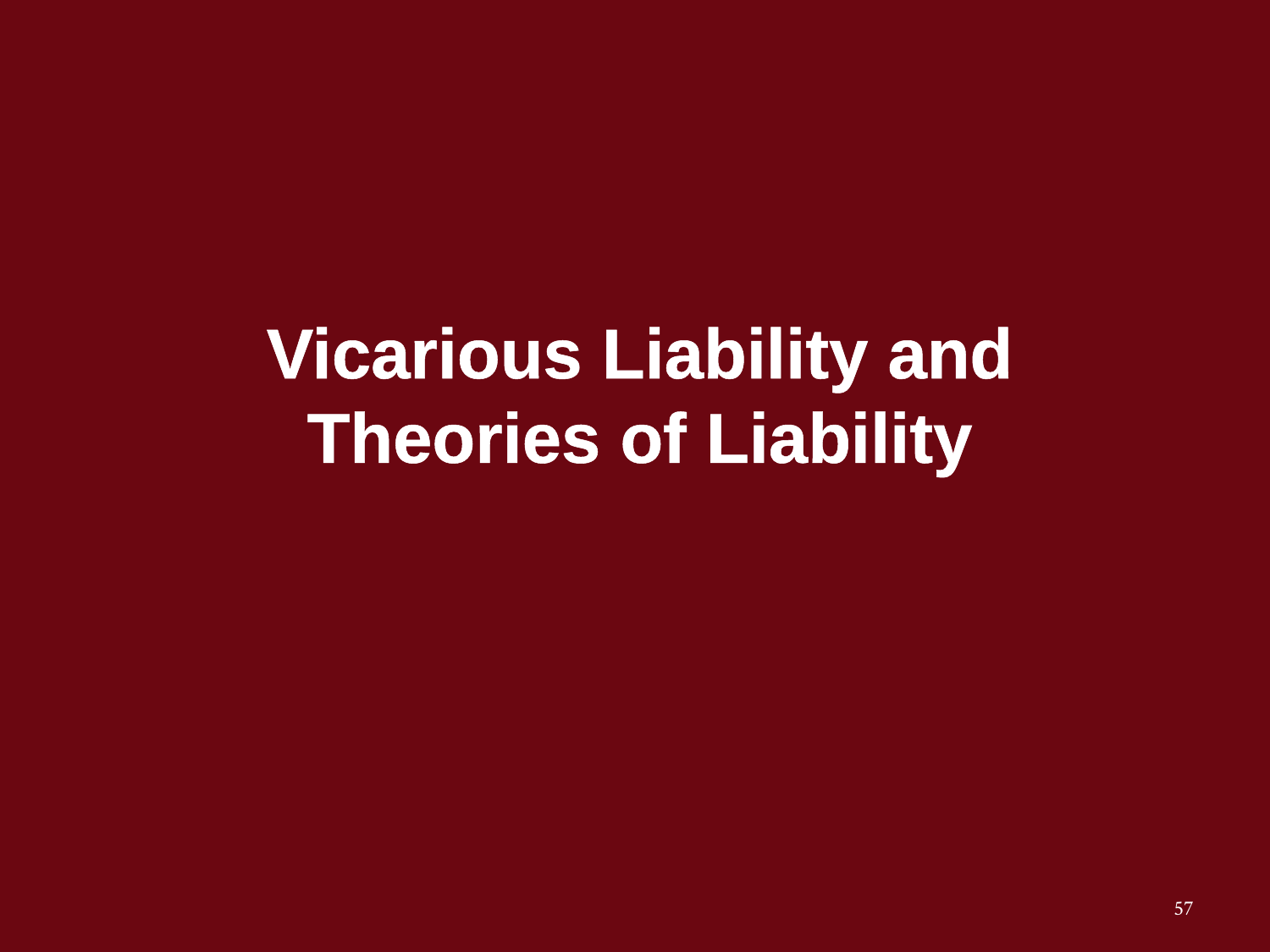

Vicarious Liability and Theories of Liability
57